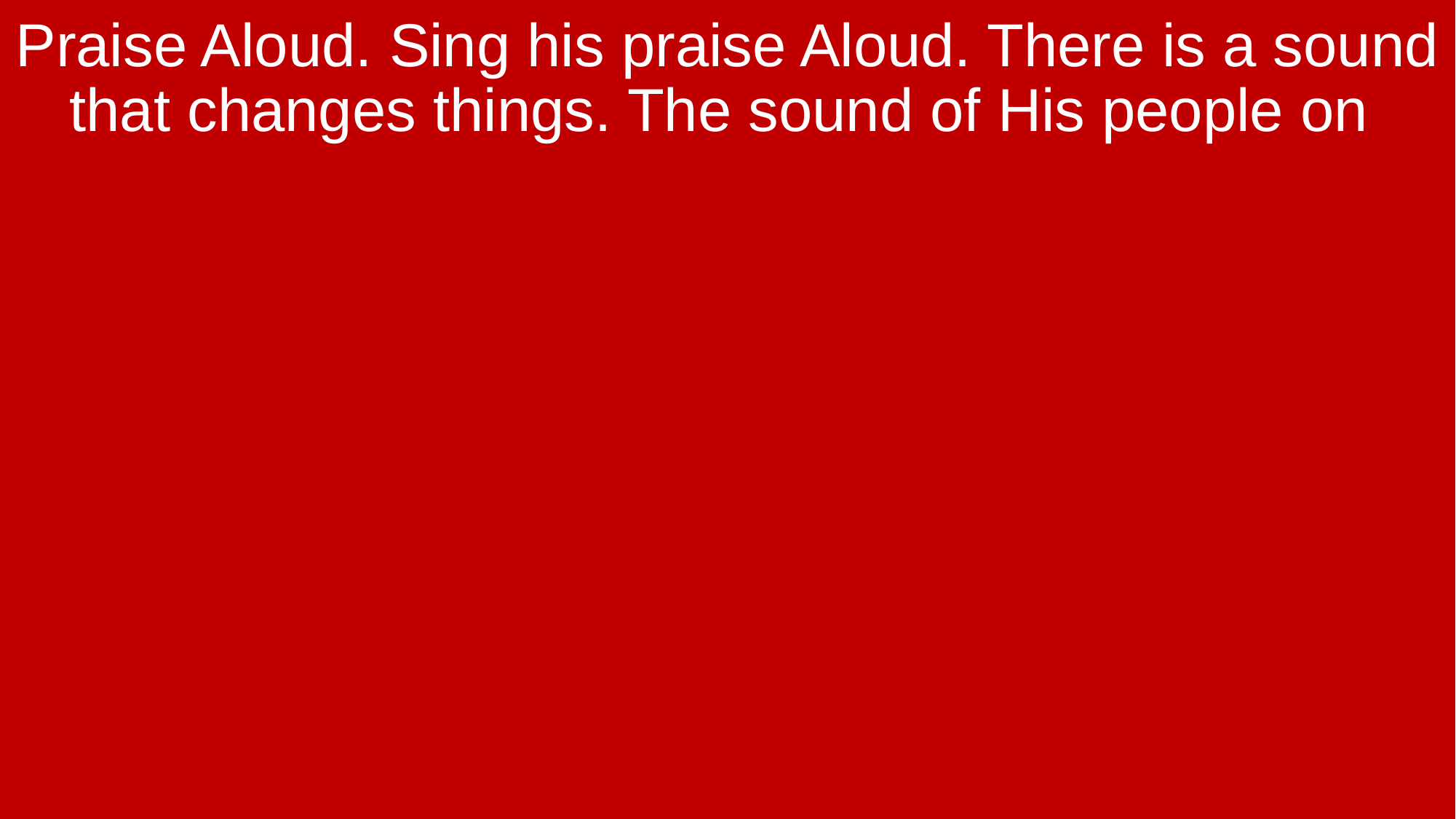

Praise Aloud. Sing his praise Aloud. There is a sound that changes things. The sound of His people on